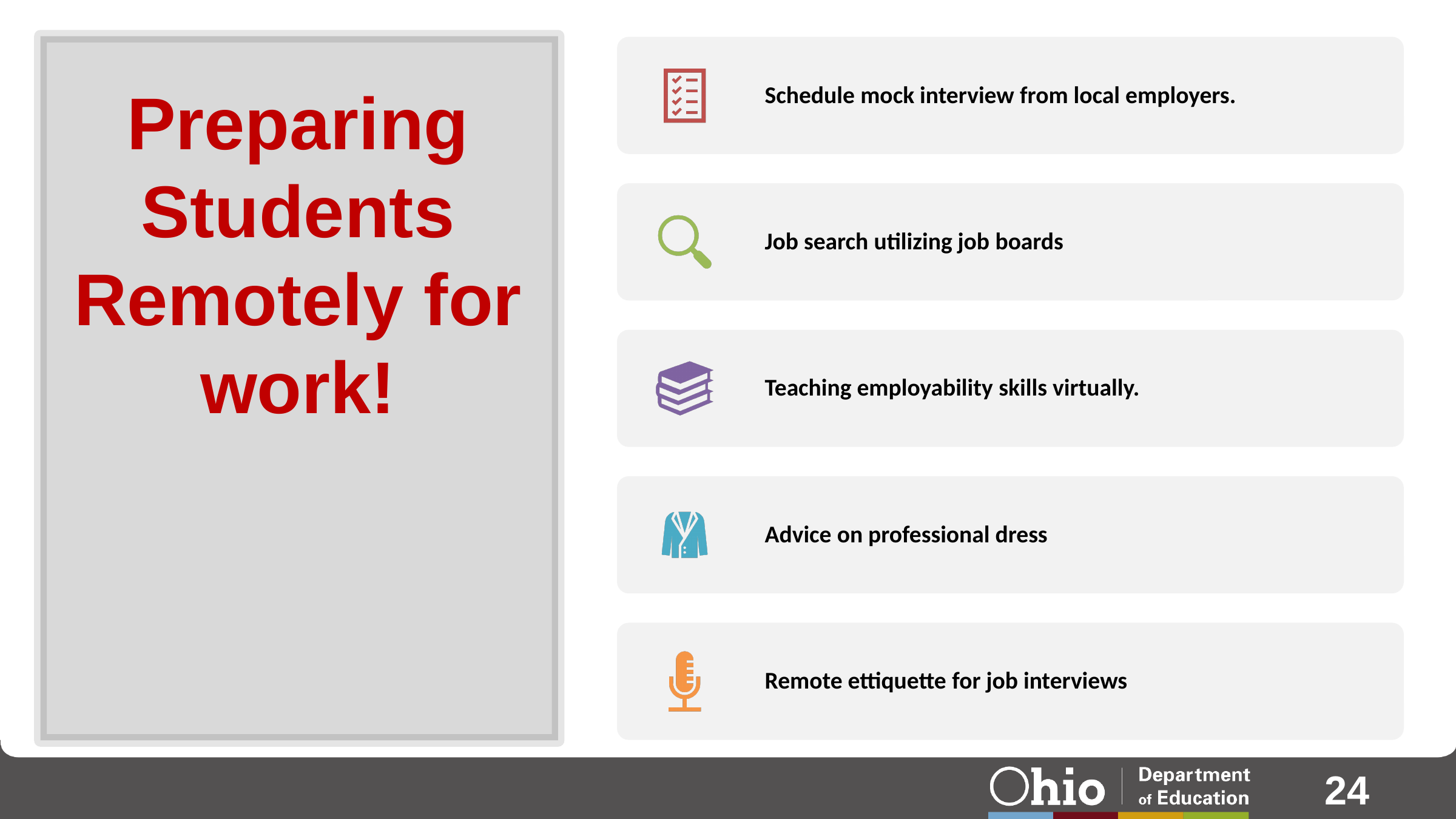

Schedule mock interview from local employers.
Job search utilizing job boards
Teaching employability skills virtually.
Advice on professional dress
Remote ettiquette for job interviews
# Preparing Students Remotely for work!